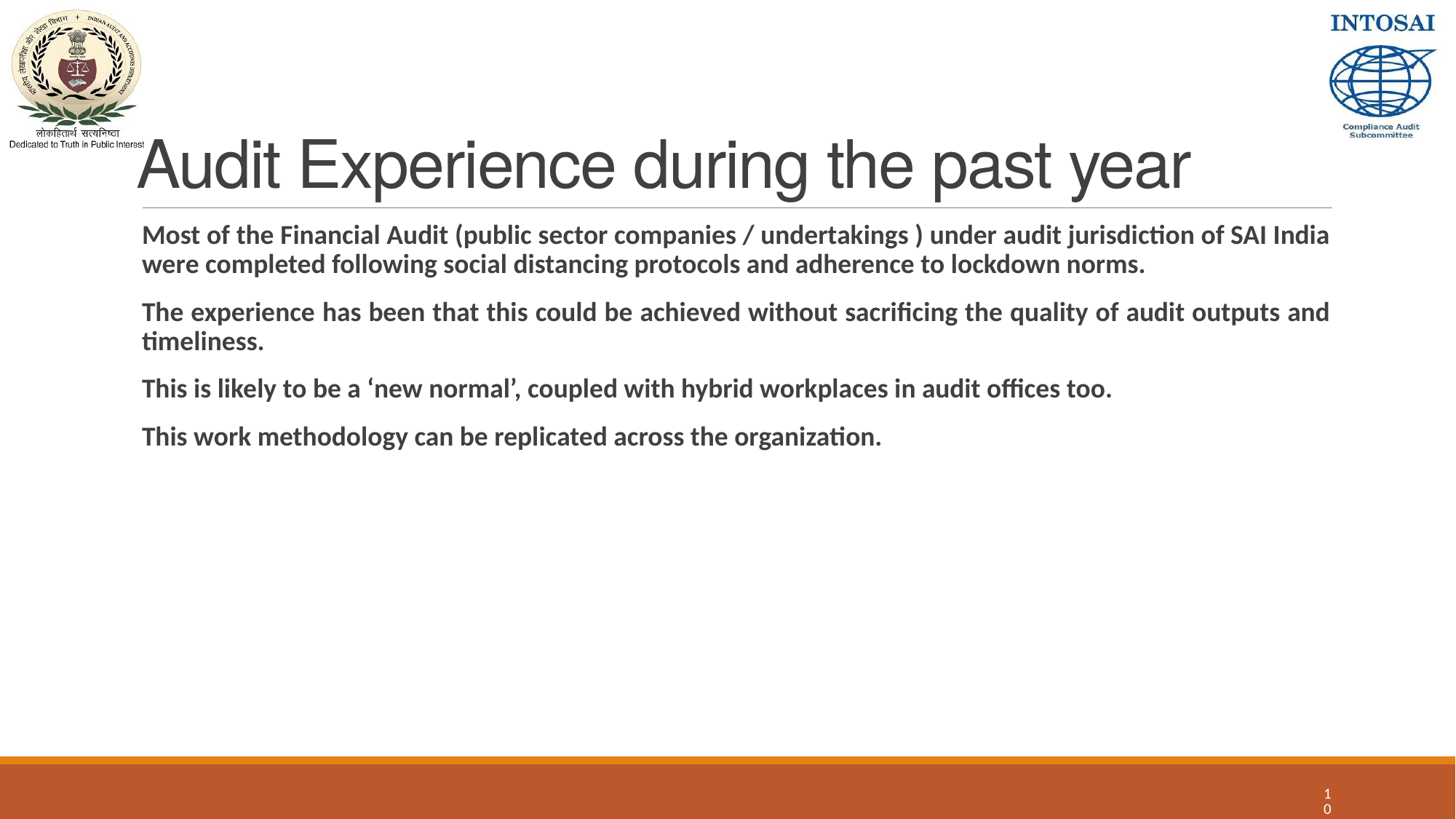

# Audit Experience during the past year
Most of the Financial Audit (public sector companies / undertakings ) under audit jurisdiction of SAI India were completed following social distancing protocols and adherence to lockdown norms.
The experience has been that this could be achieved without sacrificing the quality of audit outputs and timeliness.
This is likely to be a ‘new normal’, coupled with hybrid workplaces in audit offices too.
This work methodology can be replicated across the organization.
10